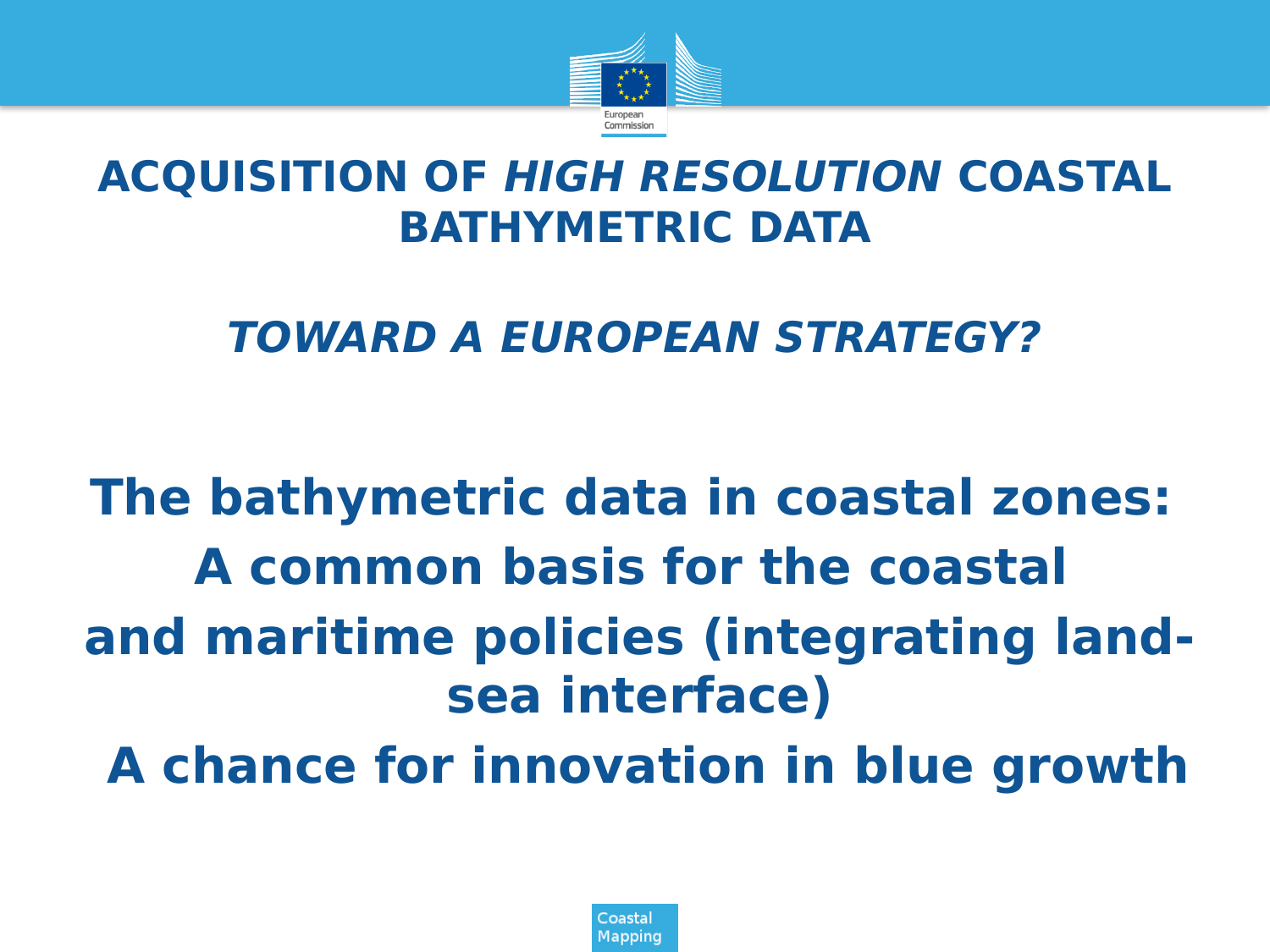

# ACQUISITION OF HIGH RESOLUTION COASTAL BATHYMETRIC DATA TOWARD A EUROPEAN STRATEGY?

The bathymetric data in coastal zones:
A common basis for the coastal
and maritime policies (integrating land-sea interface)
 A chance for innovation in blue growth